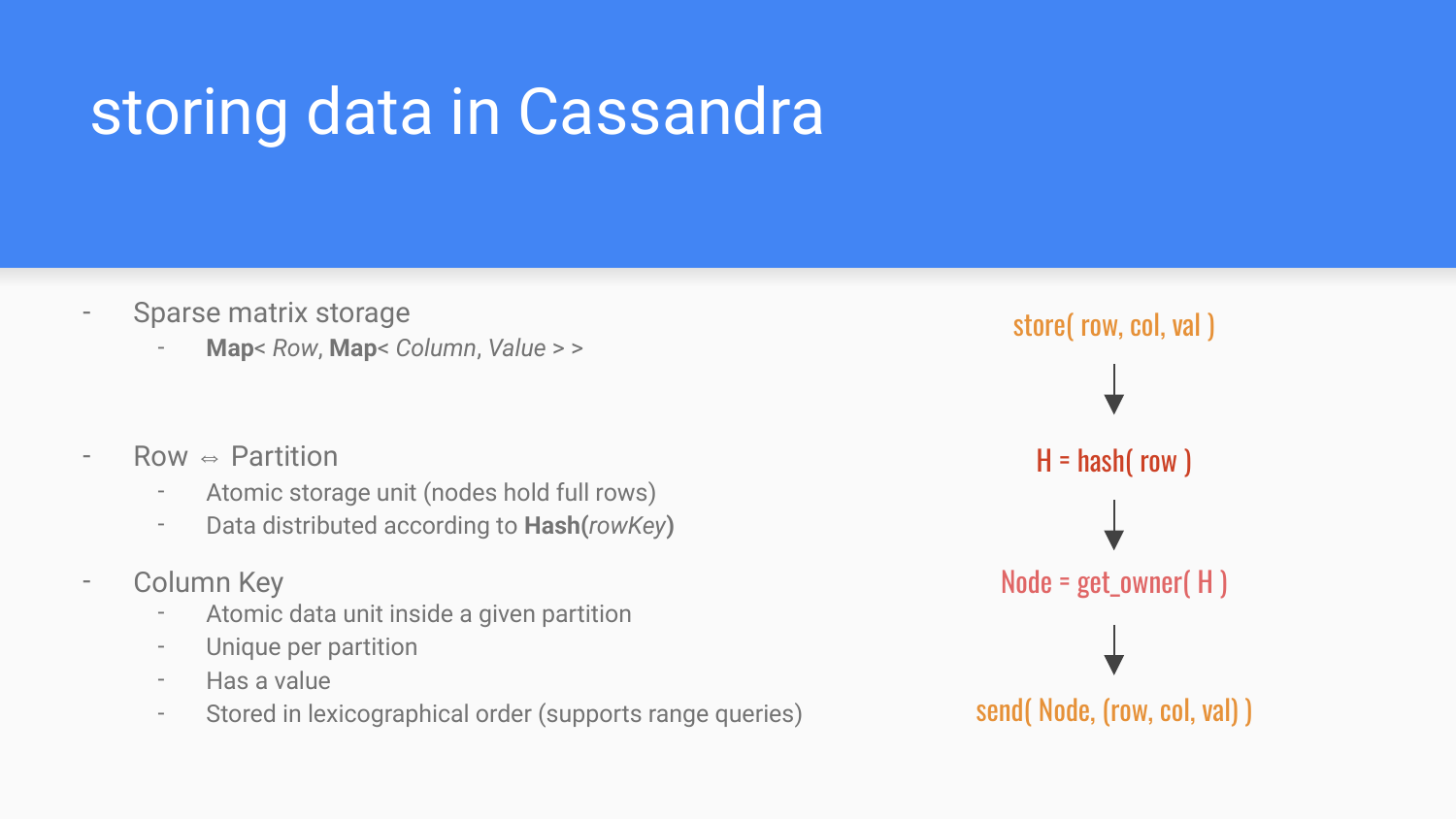

# storing data in Cassandra

Sparse matrix storage
Map< Row, Map< Column, Value > >

Row ⇔ Partition
Atomic storage unit (nodes hold full rows)
Data distributed according to Hash(rowKey)
Column Key
Atomic data unit inside a given partition
Unique per partition
Has a value
Stored in lexicographical order (supports range queries)

store( row, col, val )
H = hash( row )
Node = get_owner( H )
send( Node, (row, col, val) )